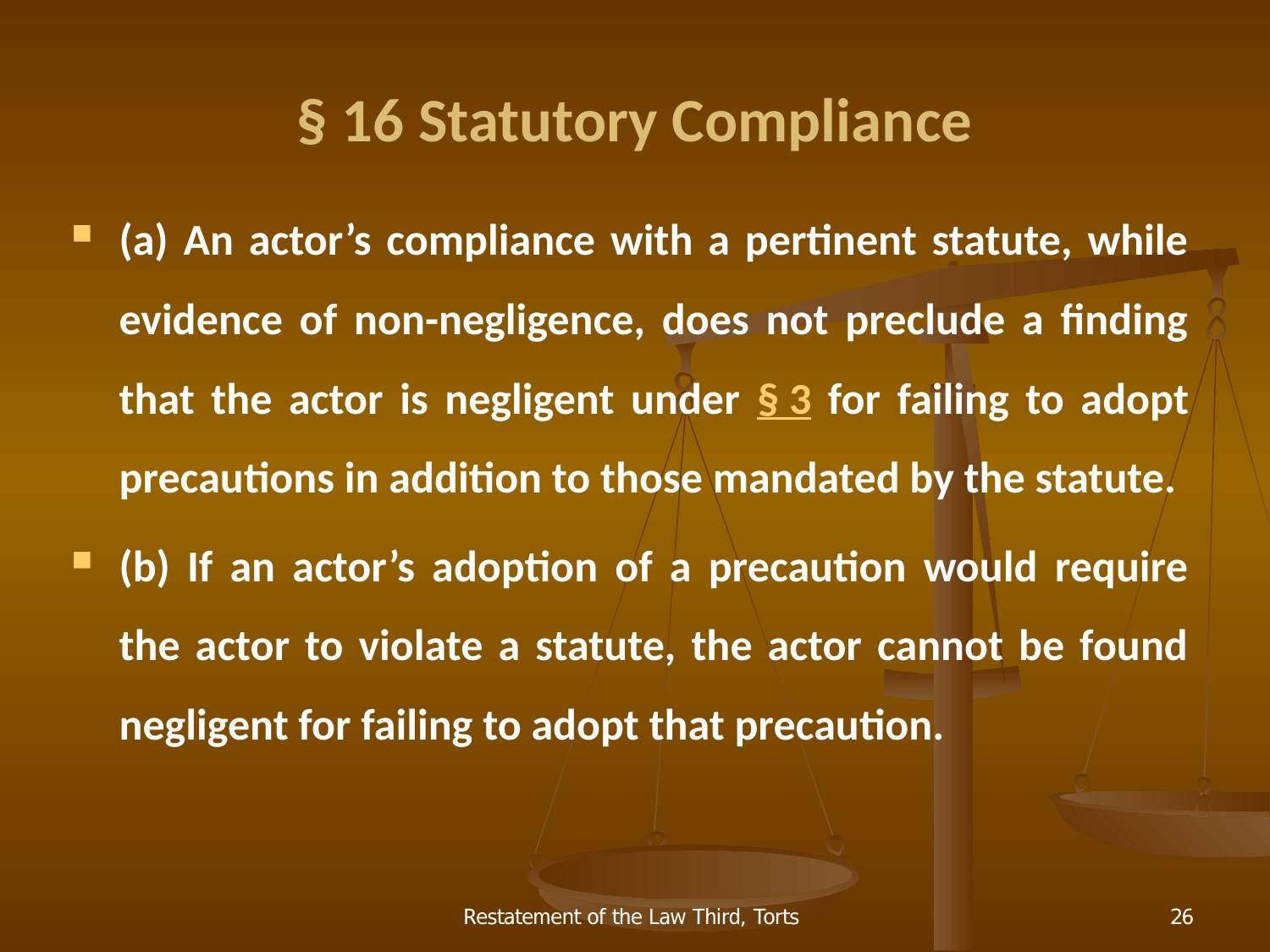

# § 16 Statutory Compliance

(a) An actor’s compliance with a pertinent statute, while evidence of non-negligence, does not preclude a finding that the actor is negligent under § 3 for failing to adopt precautions in addition to those mandated by the statute.
(b) If an actor’s adoption of a precaution would require the actor to violate a statute, the actor cannot be found negligent for failing to adopt that precaution.

Restatement of the Law Third, Torts
26